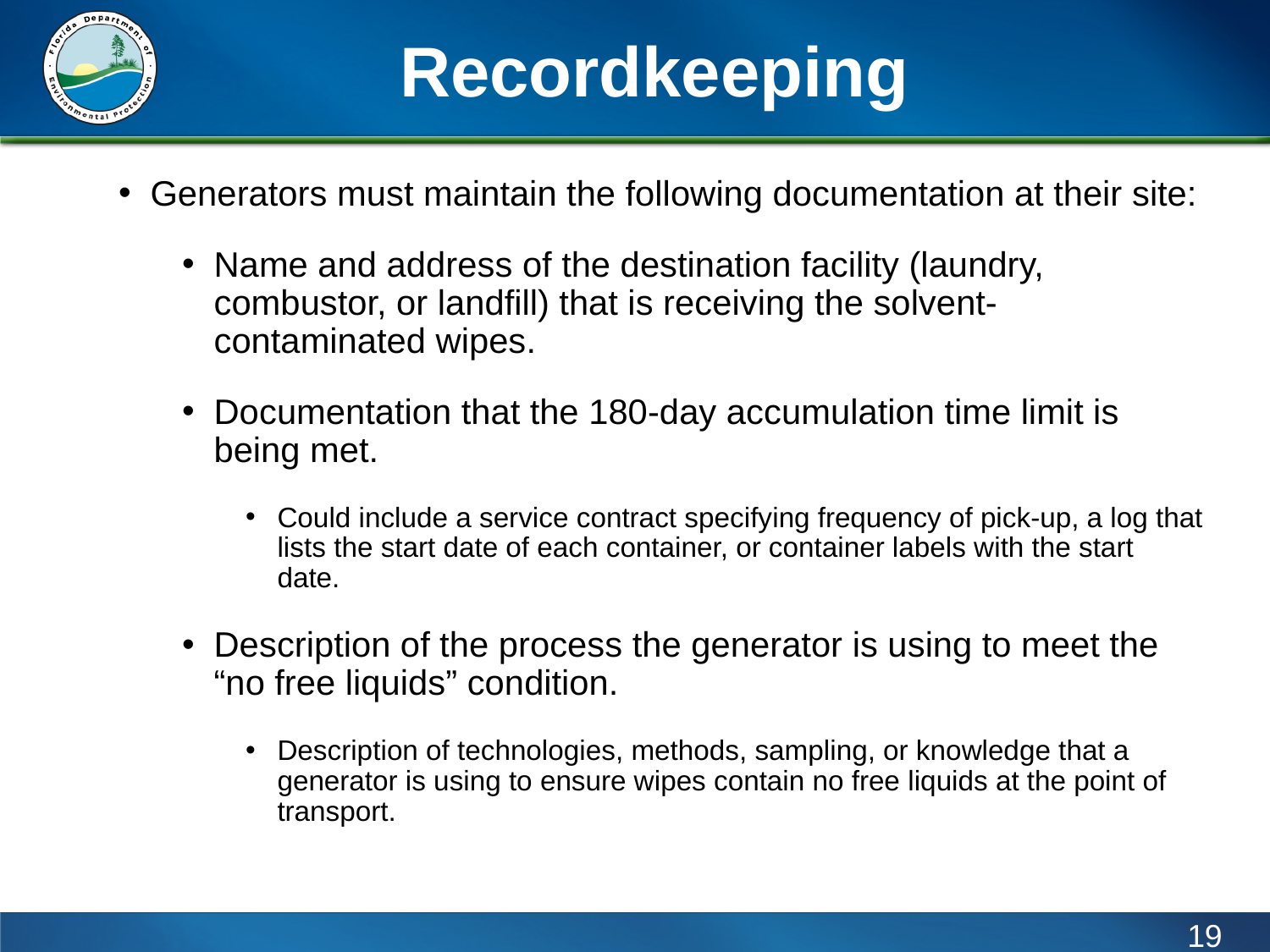

# Recordkeeping
Generators must maintain the following documentation at their site:

Name and address of the destination facility (laundry, combustor, or landfill) that is receiving the solvent-contaminated wipes.

Documentation that the 180-day accumulation time limit is being met.

Could include a service contract specifying frequency of pick-up, a log that lists the start date of each container, or container labels with the start date.

Description of the process the generator is using to meet the “no free liquids” condition.

Description of technologies, methods, sampling, or knowledge that a generator is using to ensure wipes contain no free liquids at the point of transport.
19